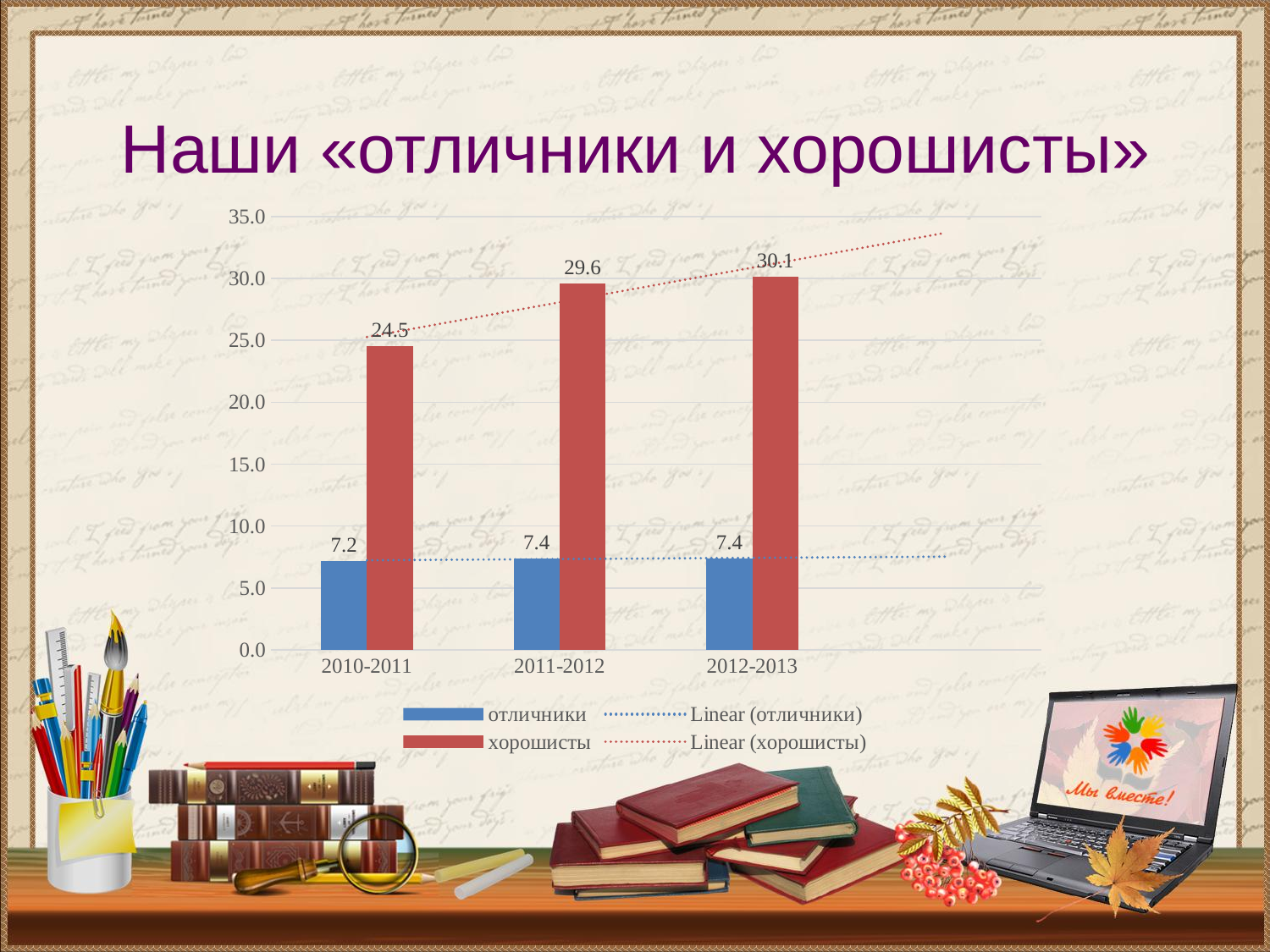

# Наши «отличники и хорошисты»

### Chart

| Category | отличники | хорошисты |
|---|---|---|
| 2010-2011 | 7.2 | 24.5 |
| 2011-2012 | 7.4 | 29.6 |
| 2012-2013 | 7.4 | 30.1 |